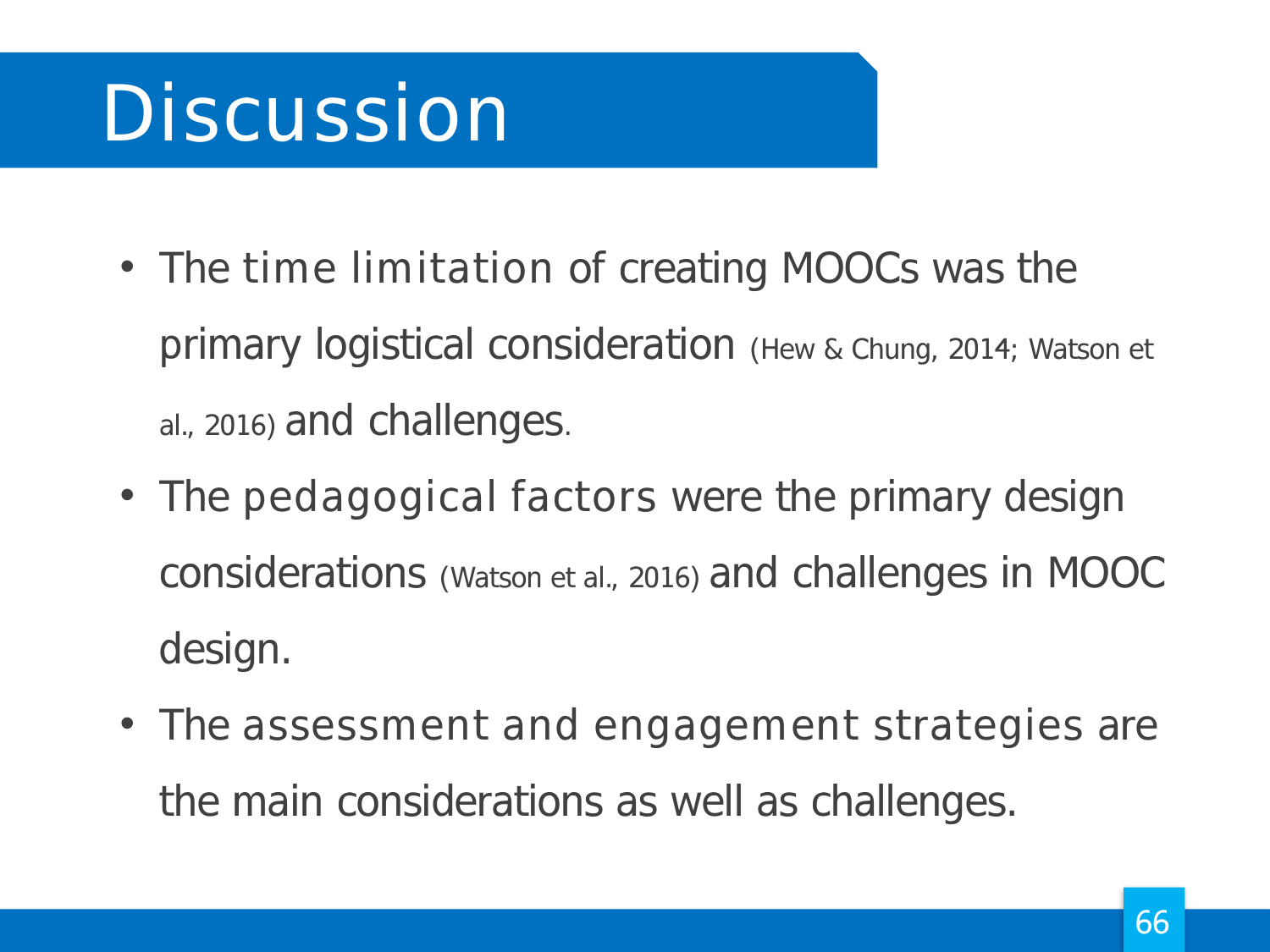

Discussion
The time limitation of creating MOOCs was the primary logistical consideration (Hew & Chung, 2014; Watson et al., 2016) and challenges.
The pedagogical factors were the primary design considerations (Watson et al., 2016) and challenges in MOOC design.
The assessment and engagement strategies are the main considerations as well as challenges.

66